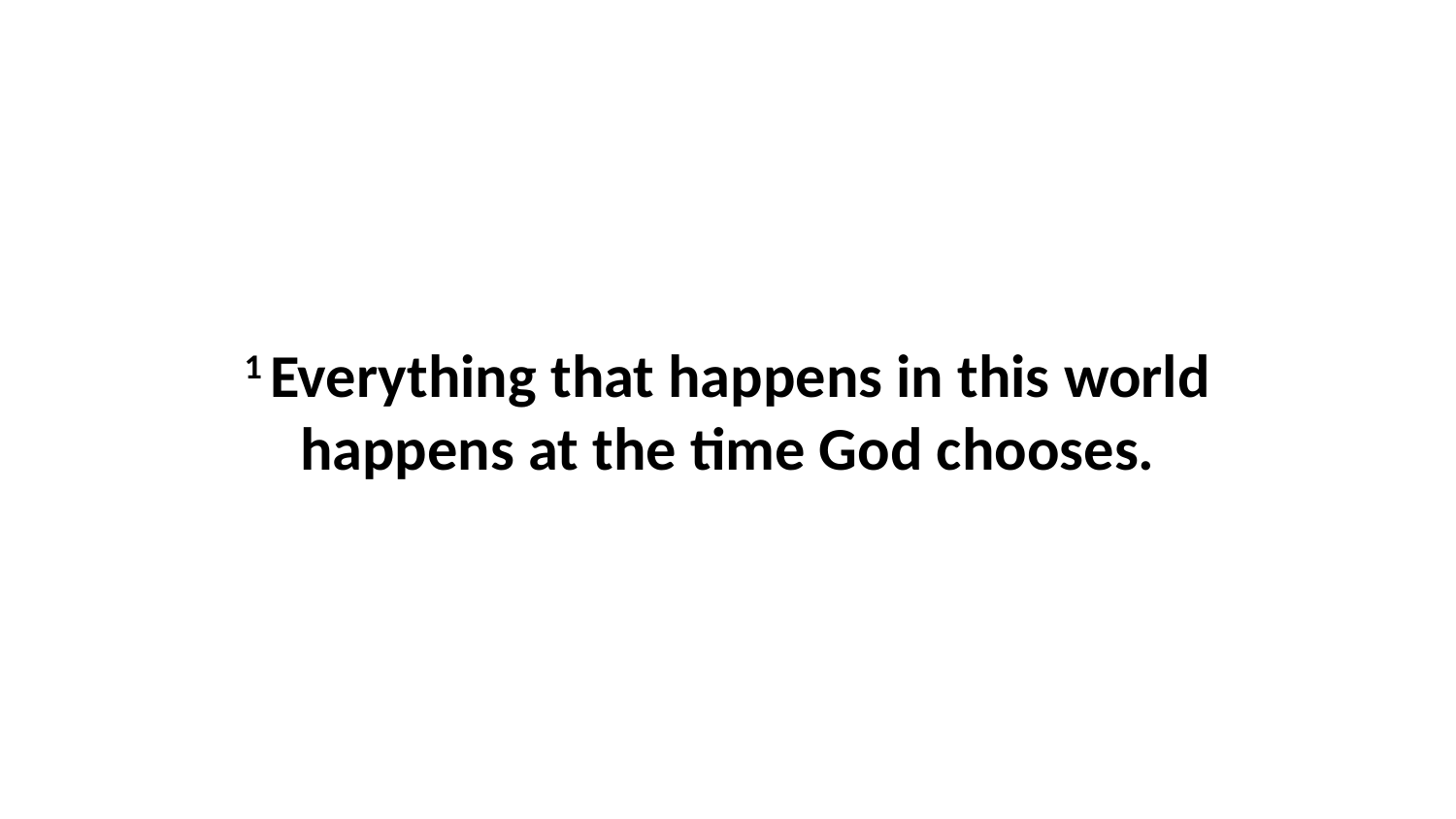

1 Everything that happens in this world happens at the time God chooses.